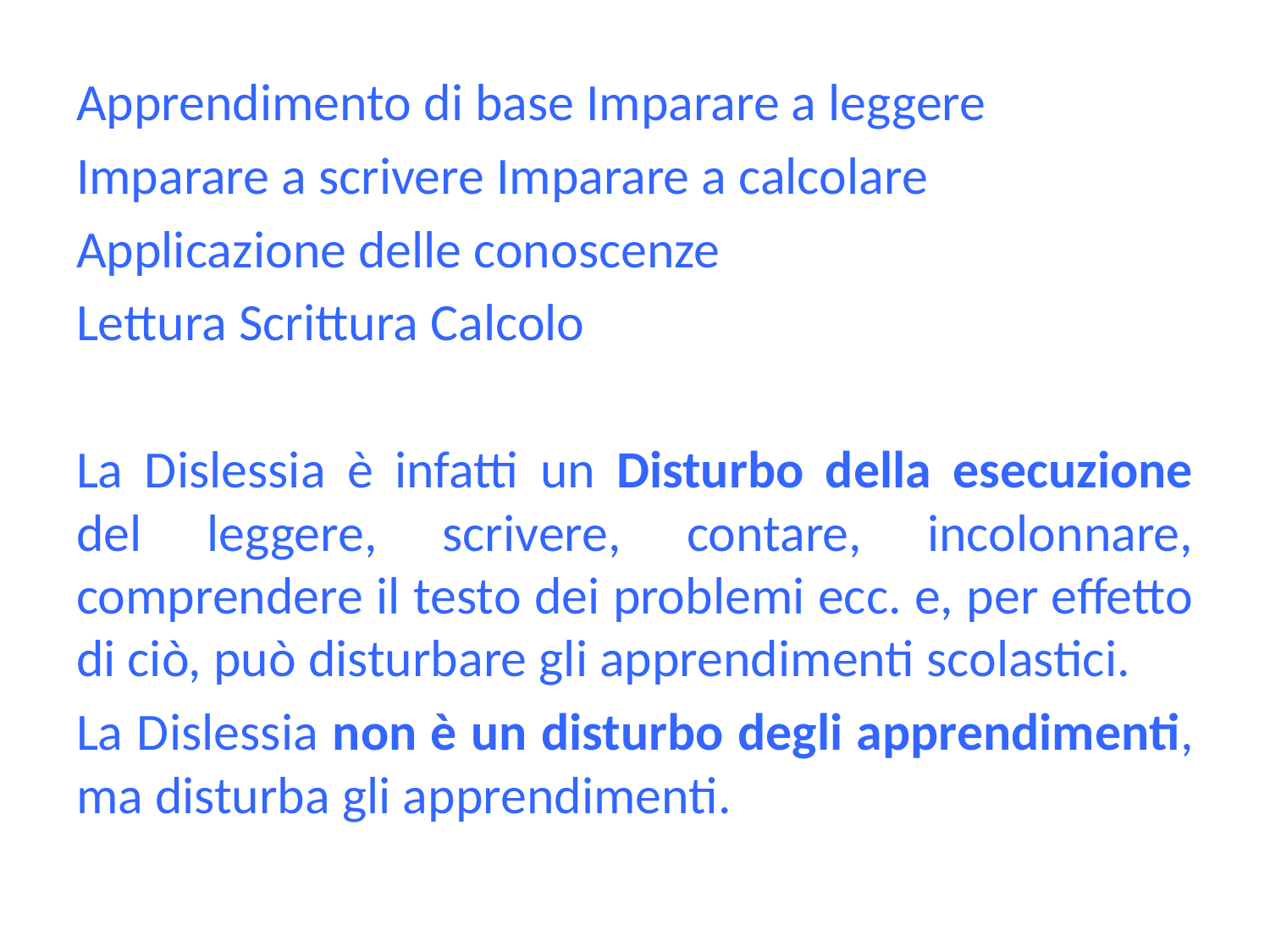

Apprendimento di base Imparare a leggere
Imparare a scrivere Imparare a calcolare
Applicazione delle conoscenze
Lettura Scrittura Calcolo

La Dislessia è infatti un Disturbo della esecuzione del leggere, scrivere, contare, incolonnare, comprendere il testo dei problemi ecc. e, per effetto di ciò, può disturbare gli apprendimenti scolastici.
La Dislessia non è un disturbo degli apprendimenti, ma disturba gli apprendimenti.